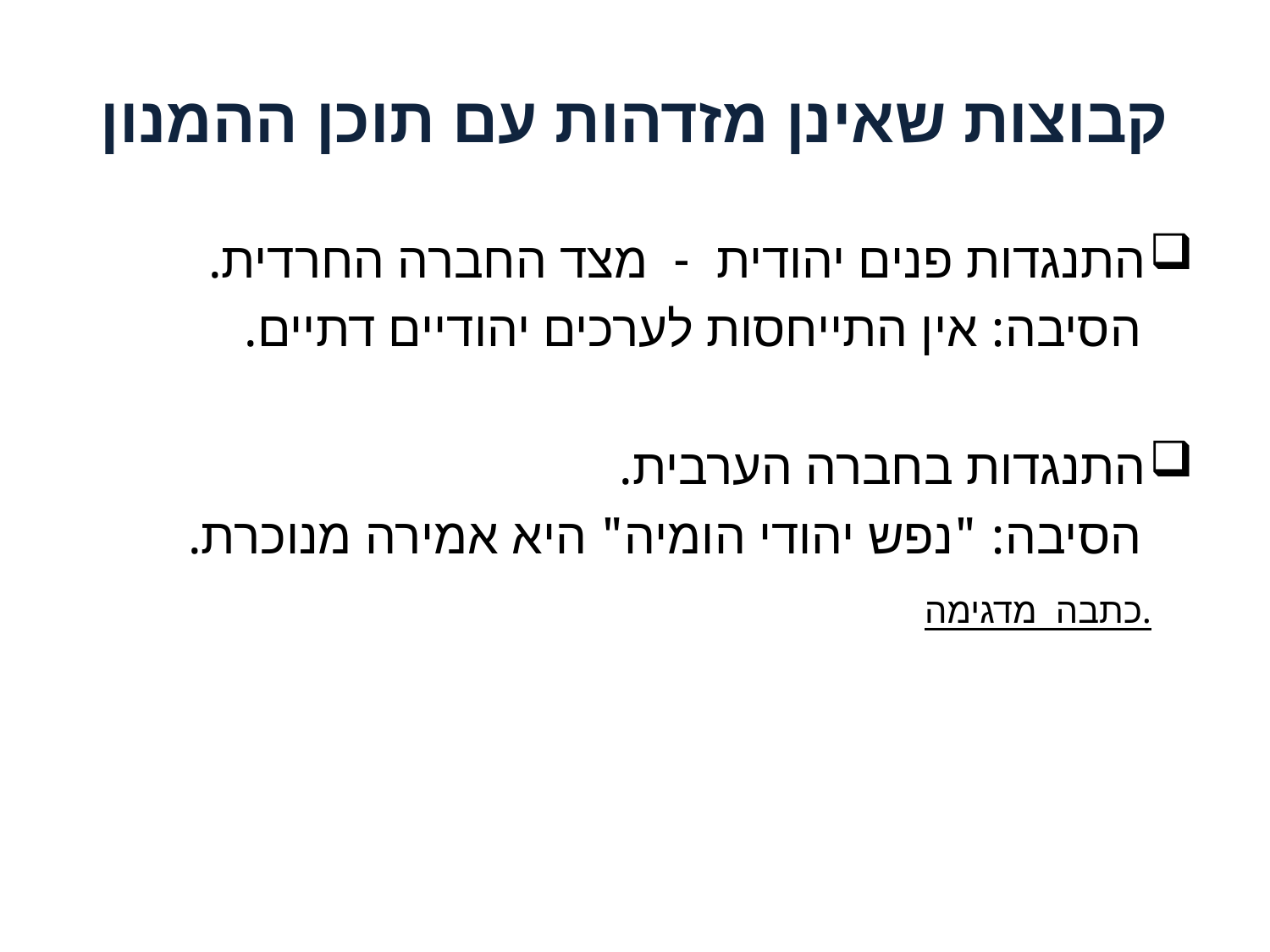

# קבוצות שאינן מזדהות עם תוכן ההמנון
התנגדות פנים יהודית  -  מצד החברה החרדית.
    הסיבה: אין התייחסות לערכים יהודיים דתיים.

התנגדות בחברה הערבית.
    הסיבה: "נפש יהודי הומיה" היא אמירה מנוכרת.
    כתבה מדגימה.